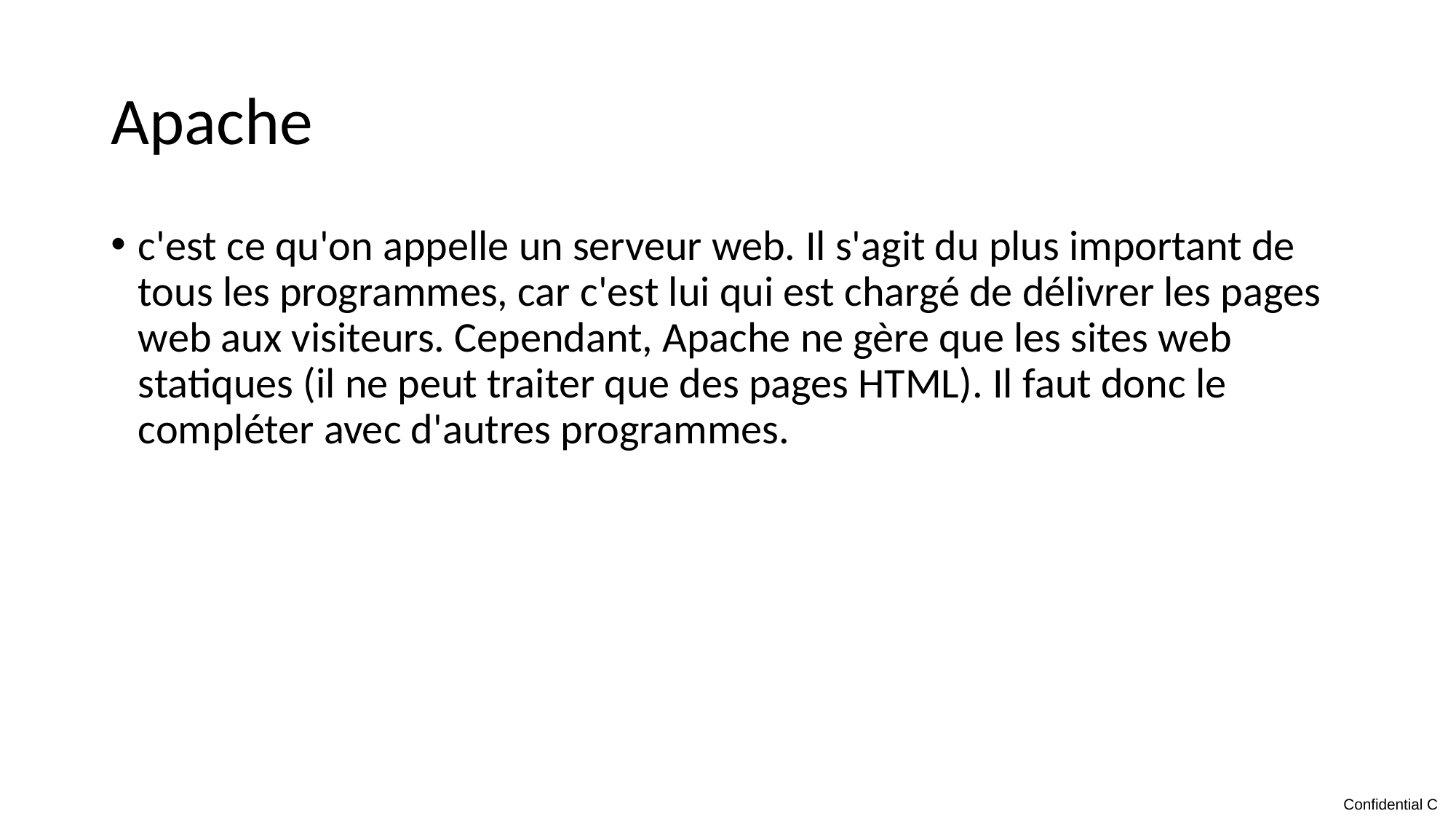

# Apache
c'est ce qu'on appelle un serveur web. Il s'agit du plus important de tous les programmes, car c'est lui qui est chargé de délivrer les pages web aux visiteurs. Cependant, Apache ne gère que les sites web statiques (il ne peut traiter que des pages HTML). Il faut donc le compléter avec d'autres programmes.